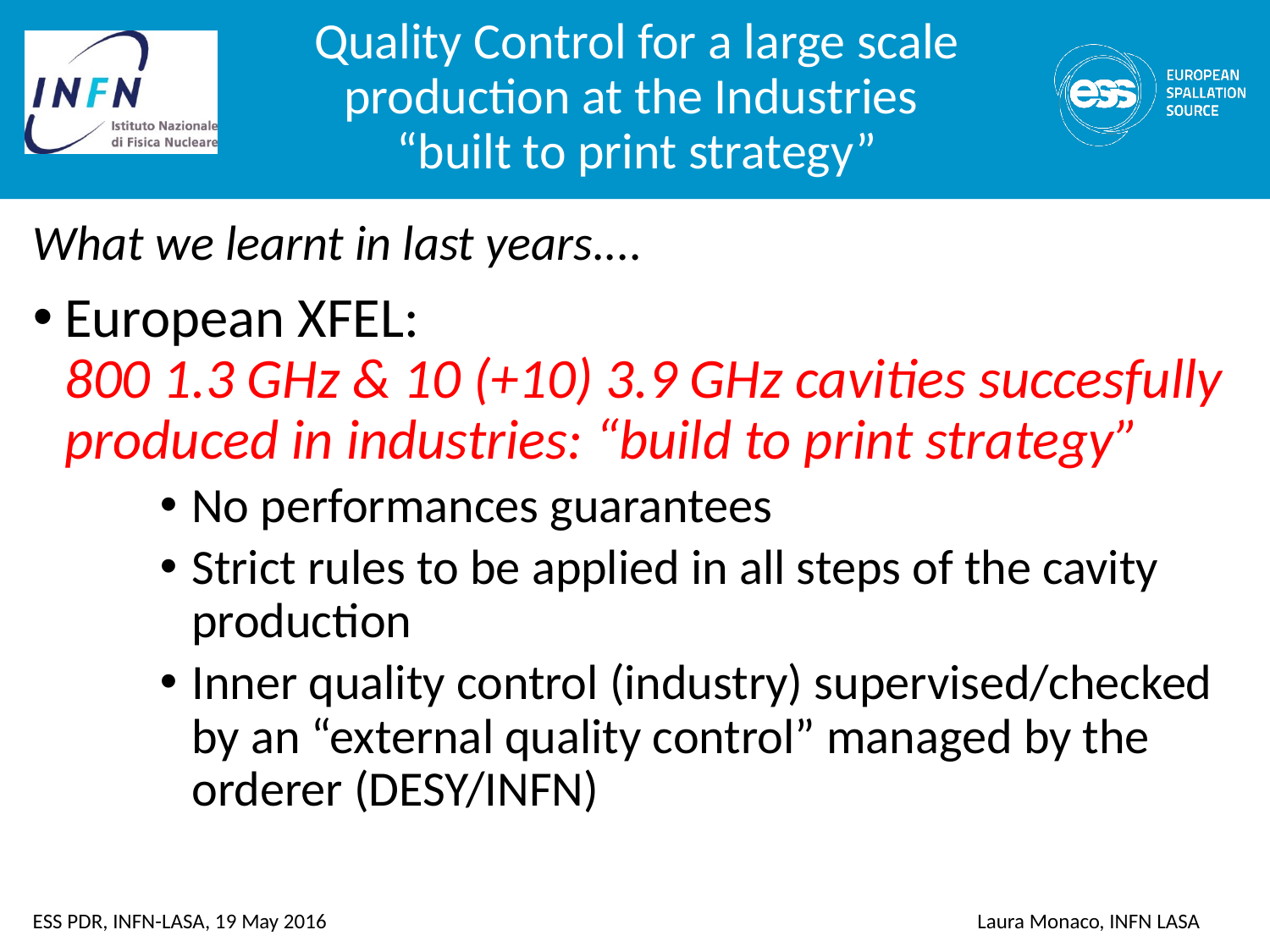

# Quality Control for a large scale production at the Industries “built to print strategy”
What we learnt in last years....
European XFEL:
800 1.3 GHz & 10 (+10) 3.9 GHz cavities succesfully produced in industries: “build to print strategy”
No performances guarantees
Strict rules to be applied in all steps of the cavity production
Inner quality control (industry) supervised/checked by an “external quality control” managed by the orderer (DESY/INFN)

ESS PDR, INFN-LASA, 19 May 2016
Laura Monaco, INFN LASA